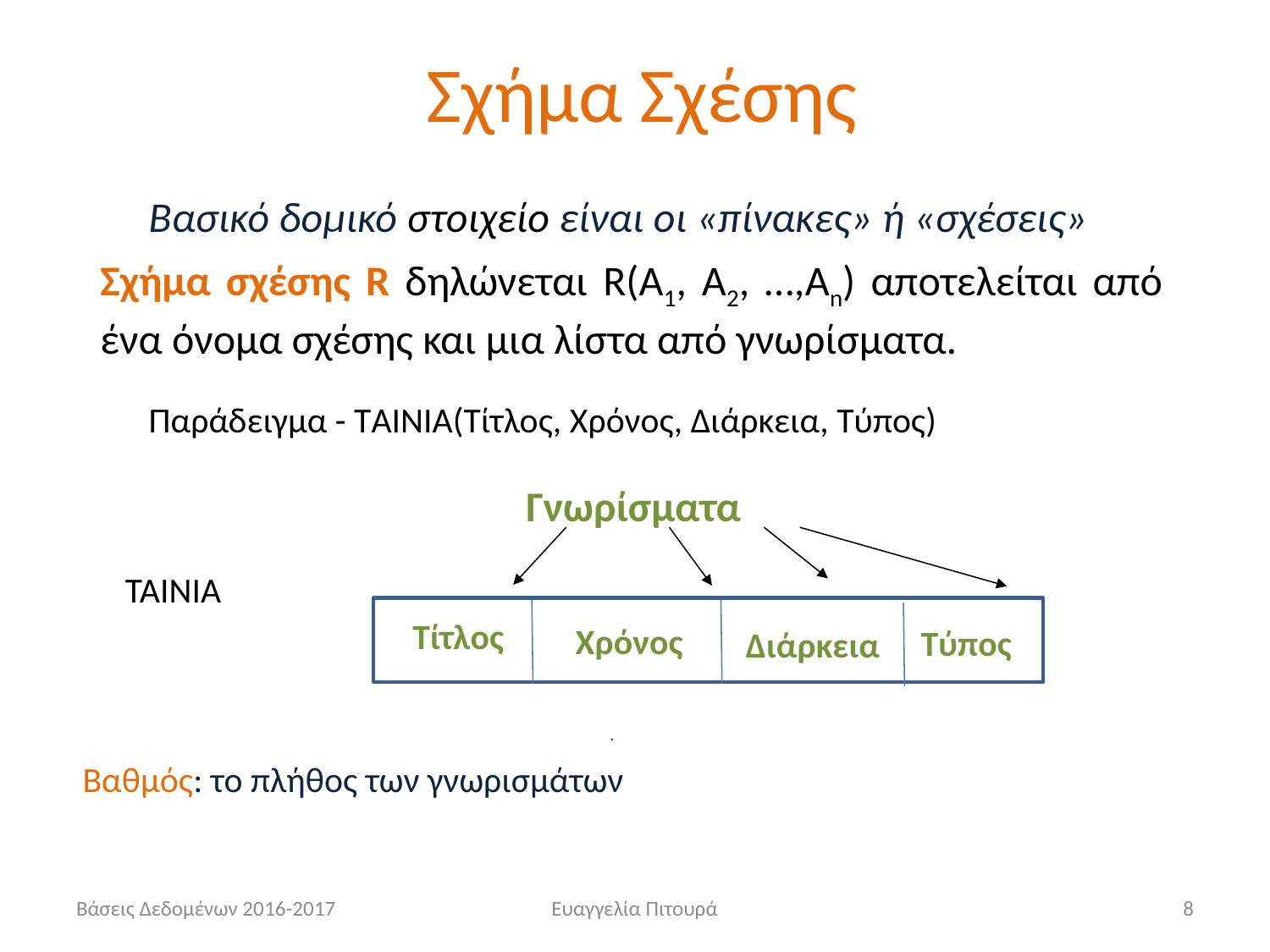

# Σχήμα Σχέσης
Βασικό δομικό στοιχείο είναι οι «πίνακες» ή «σχέσεις»
Σχήμα σχέσης R δηλώνεται R(A1, A2, …,An) αποτελείται από ένα όνομα σχέσης και μια λίστα από γνωρίσματα.
Παράδειγμα - ΤAINIA(Τίτλος, Χρόνος, Διάρκεια, Τύπος)
Γνωρίσματα

TAINIA

Τίτλος
Χρόνος
Τύπος
Διάρκεια

Βαθμός: το πλήθος των γνωρισμάτων
Βάσεις Δεδομένων 2016-2017
Ευαγγελία Πιτουρά
8